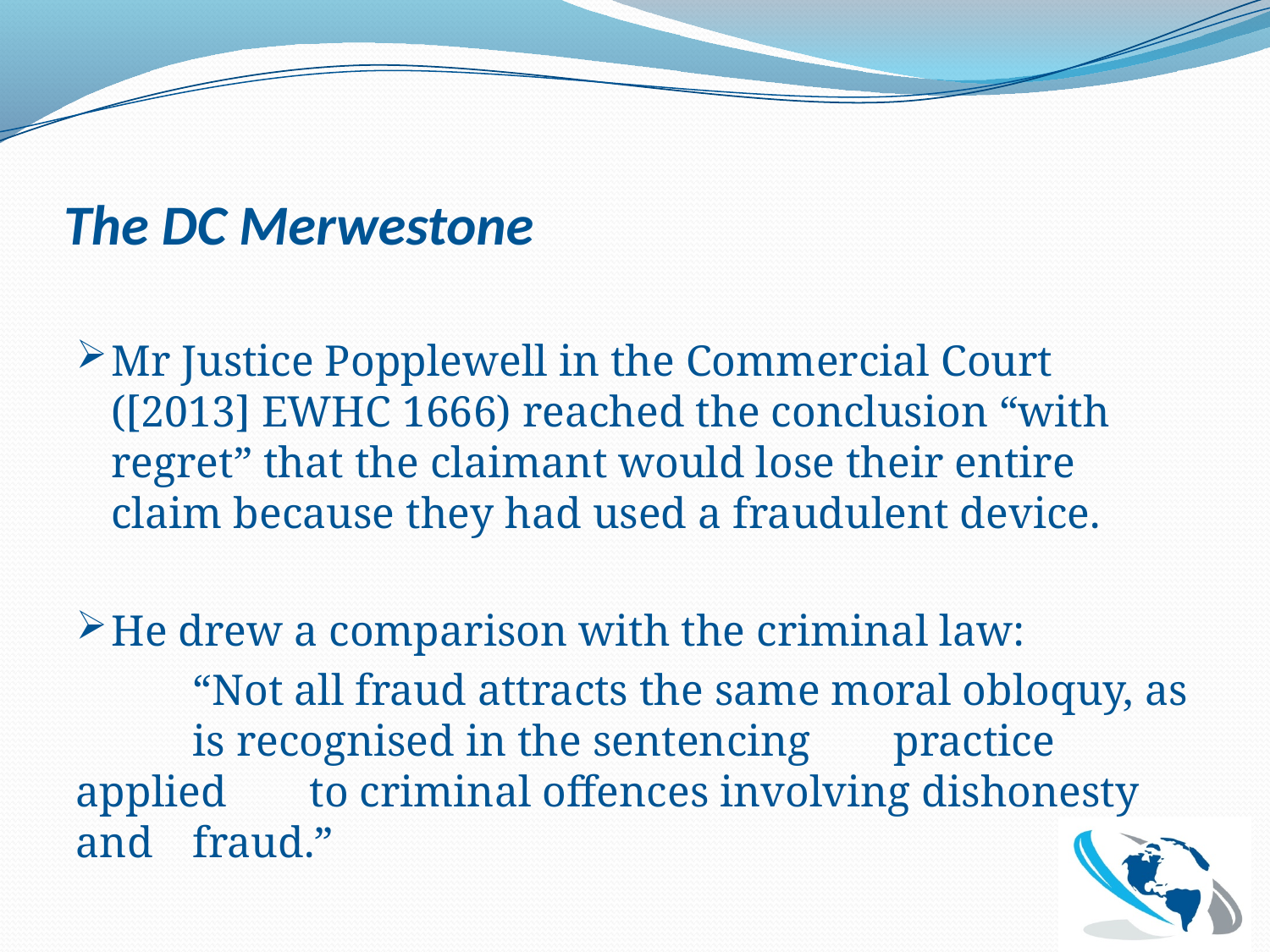

# The DC Merwestone

Mr Justice Popplewell in the Commercial Court ([2013] EWHC 1666) reached the conclusion “with regret” that the claimant would lose their entire claim because they had used a fraudulent device.

He drew a comparison with the criminal law:
	“Not all fraud attracts the same moral obloquy, as 	is recognised in the sentencing 	practice applied 	to criminal offences involving dishonesty and 	fraud.”